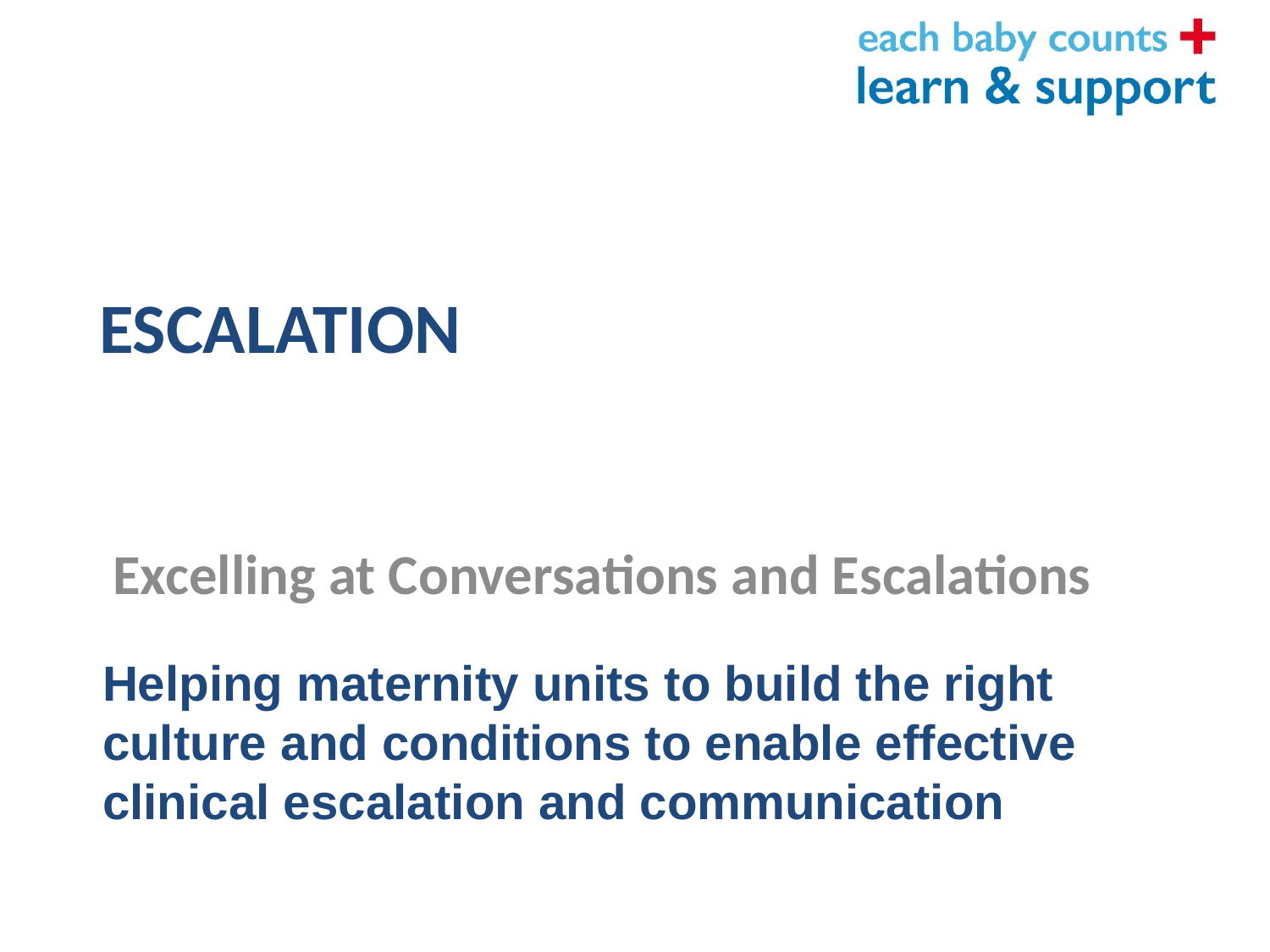

# ESCALATION
Excelling at Conversations and Escalations
Helping maternity units to build the right culture and conditions to enable effective clinical escalation and communication